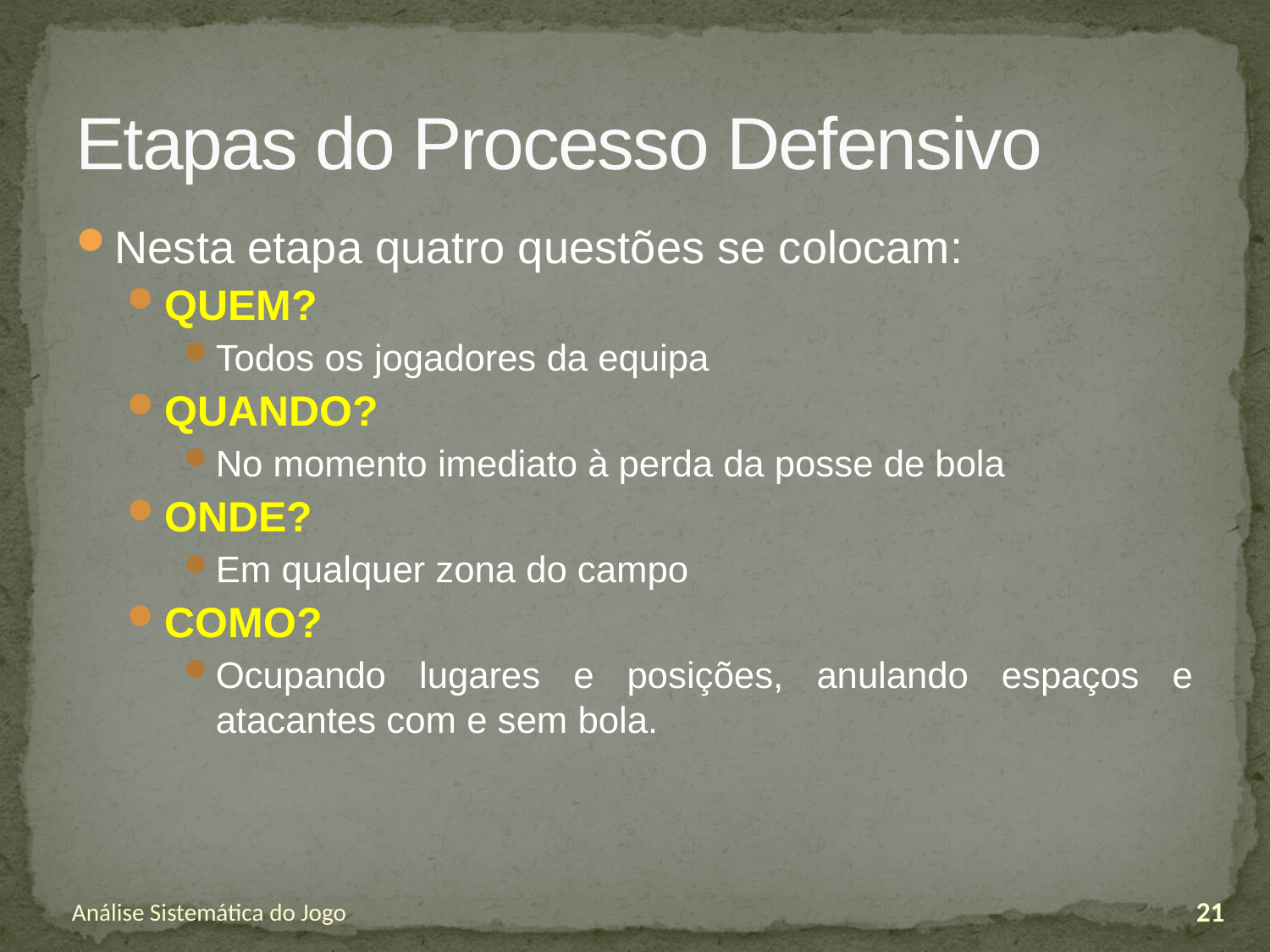

# Etapas do Processo Defensivo
Nesta etapa quatro questões se colocam:
QUEM?
Todos os jogadores da equipa
QUANDO?
No momento imediato à perda da posse de bola
ONDE?
Em qualquer zona do campo
COMO?
Ocupando lugares e posições, anulando espaços e atacantes com e sem bola.
Análise Sistemática do Jogo
21